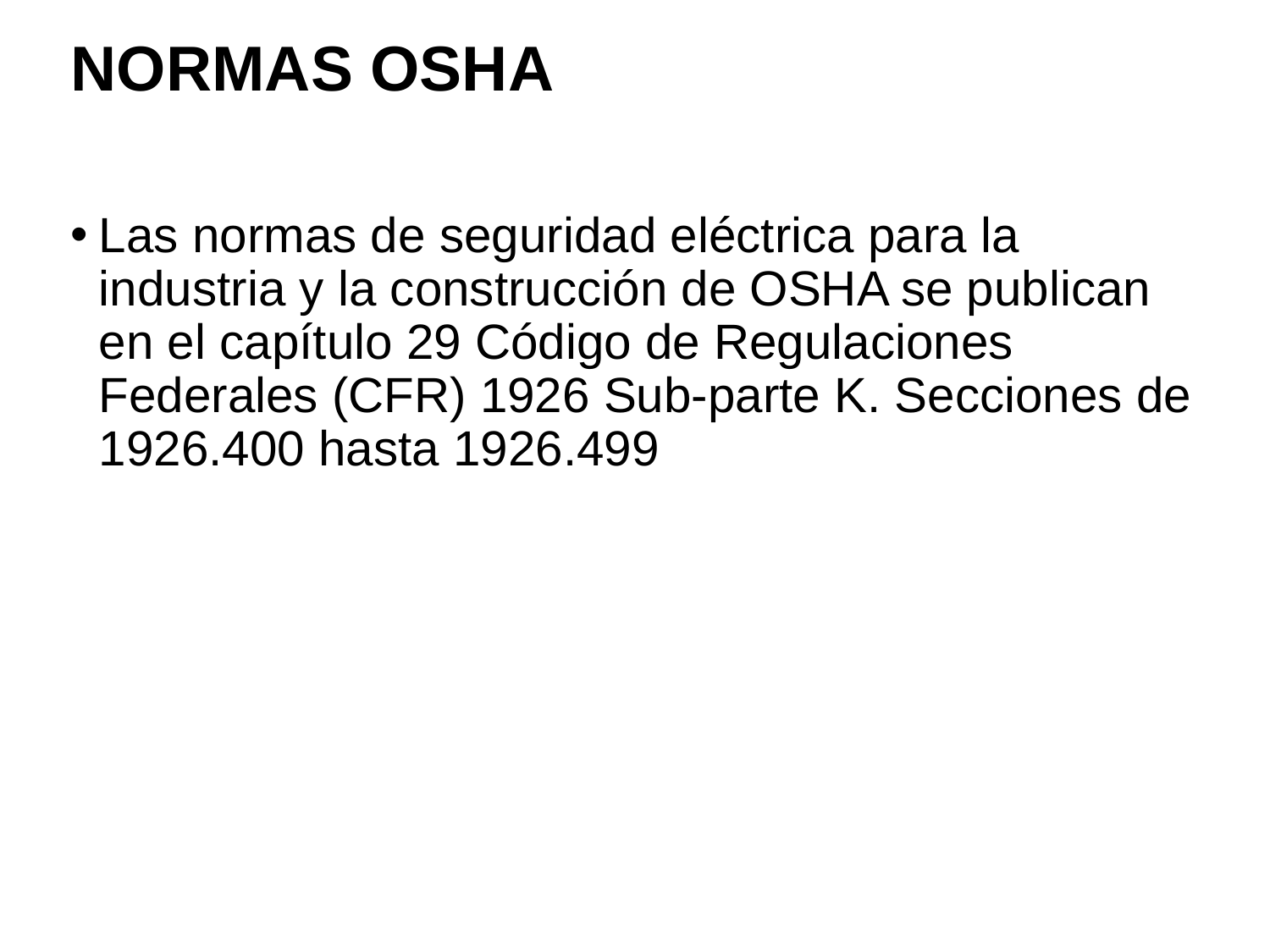

# Normas OSHA
Las normas de seguridad eléctrica para la industria y la construcción de OSHA se publican en el capítulo 29 Código de Regulaciones Federales (CFR) 1926 Sub-parte K. Secciones de 1926.400 hasta 1926.499
31